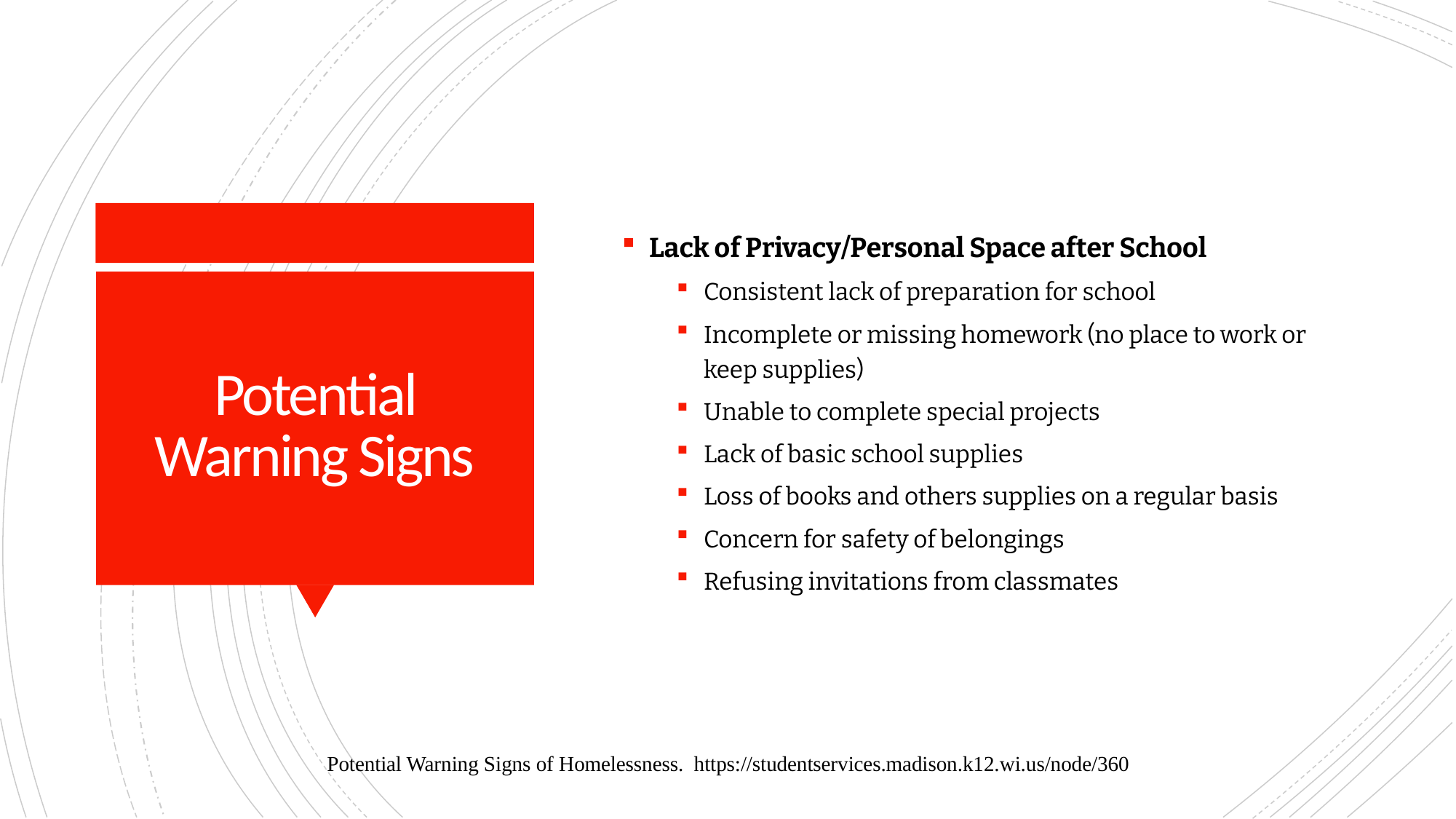

Lack of Privacy/Personal Space after School
Consistent lack of preparation for school
Incomplete or missing homework (no place to work or keep supplies)
Unable to complete special projects
Lack of basic school supplies
Loss of books and others supplies on a regular basis
Concern for safety of belongings
Refusing invitations from classmates
# Potential Warning Signs
Potential Warning Signs of Homelessness.  https://studentservices.madison.k12.wi.us/node/360